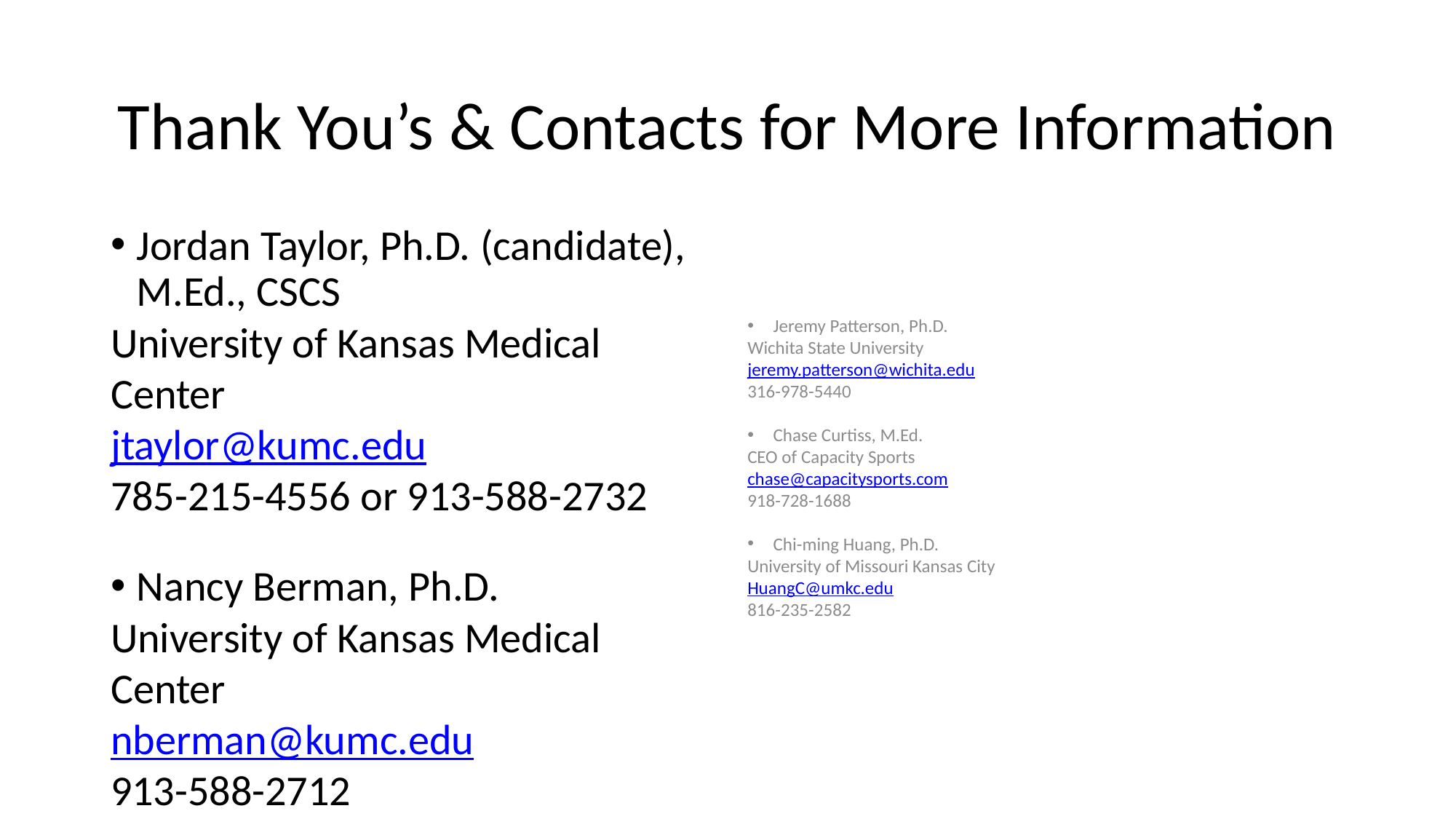

Thank You’s & Contacts for More Information
Jordan Taylor, Ph.D. (candidate), M.Ed., CSCS
University of Kansas Medical Center
jtaylor@kumc.edu
785-215-4556 or 913-588-2732

Nancy Berman, Ph.D.
University of Kansas Medical Center
nberman@kumc.edu
913-588-2712

Jeff Radel, Ph.D.
University of Kansas Medical Center
jradel@kumc.edu
913-588-7195

Jeremy Patterson, Ph.D.
Wichita State University
jeremy.patterson@wichita.edu
316-978-5440

Chase Curtiss, M.Ed.
CEO of Capacity Sports
chase@capacitysports.com
918-728-1688

Chi-ming Huang, Ph.D.
University of Missouri Kansas City
HuangC@umkc.edu
816-235-2582